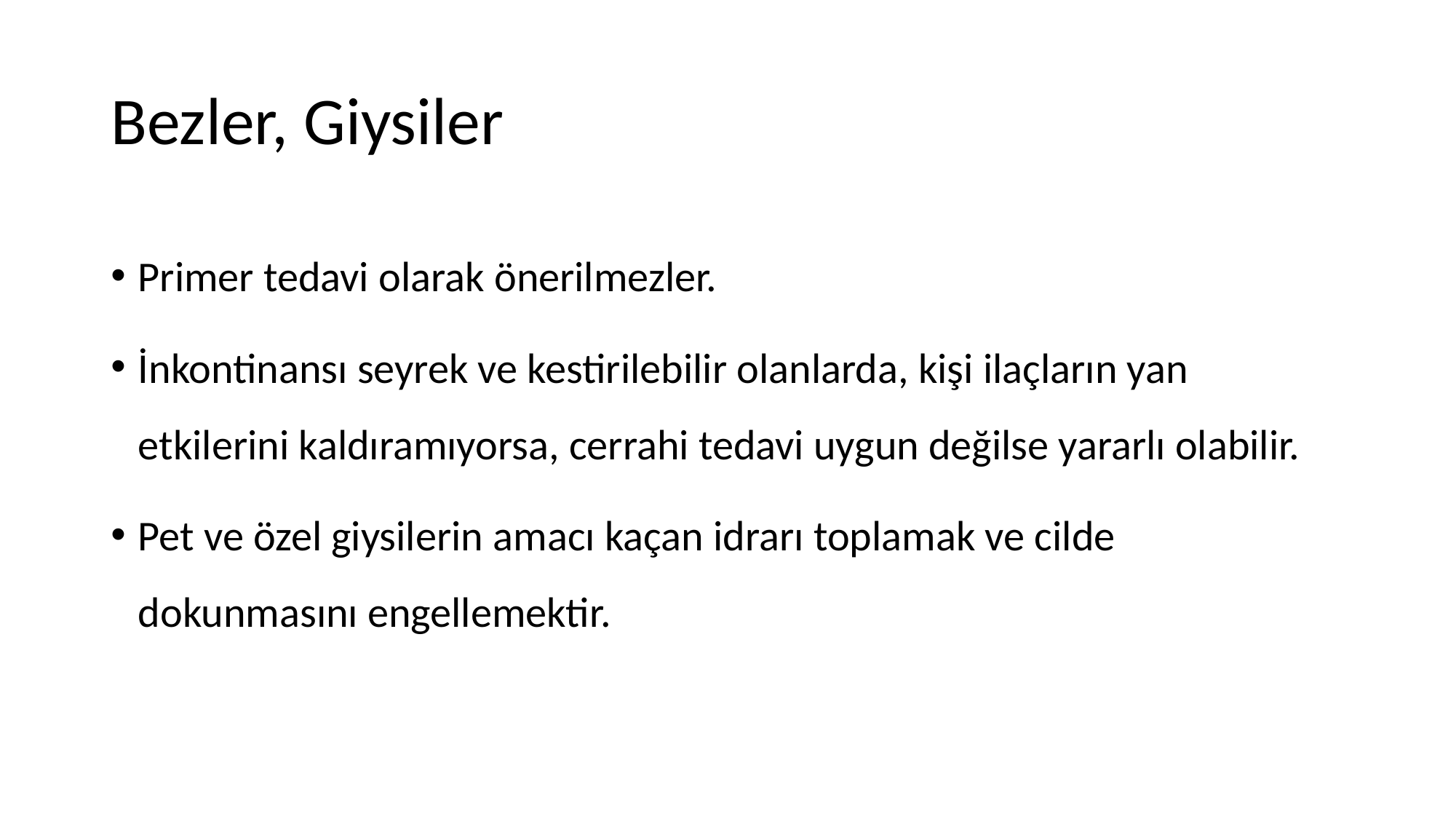

# Bezler, Giysiler
Primer tedavi olarak önerilmezler.
İnkontinansı seyrek ve kestirilebilir olanlarda, kişi ilaçların yan etkilerini kaldıramıyorsa, cerrahi tedavi uygun değilse yararlı olabilir.
Pet ve özel giysilerin amacı kaçan idrarı toplamak ve cilde dokunmasını engellemektir.